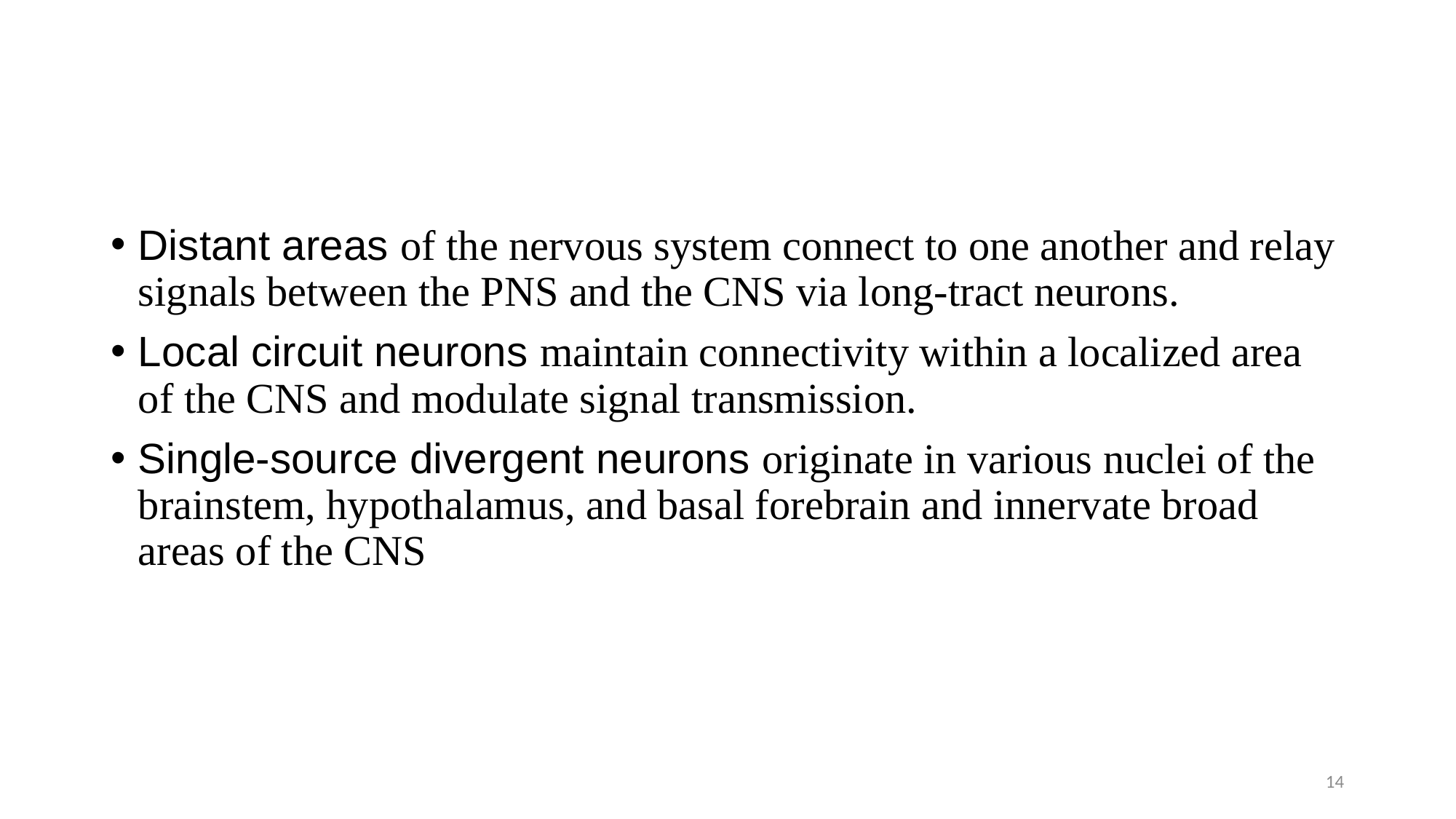

#
Distant areas of the nervous system connect to one another and relay signals between the PNS and the CNS via long-tract neurons.
Local circuit neurons maintain connectivity within a localized area of the CNS and modulate signal transmission.
Single-source divergent neurons originate in various nuclei of the brainstem, hypothalamus, and basal forebrain and innervate broad areas of the CNS
14